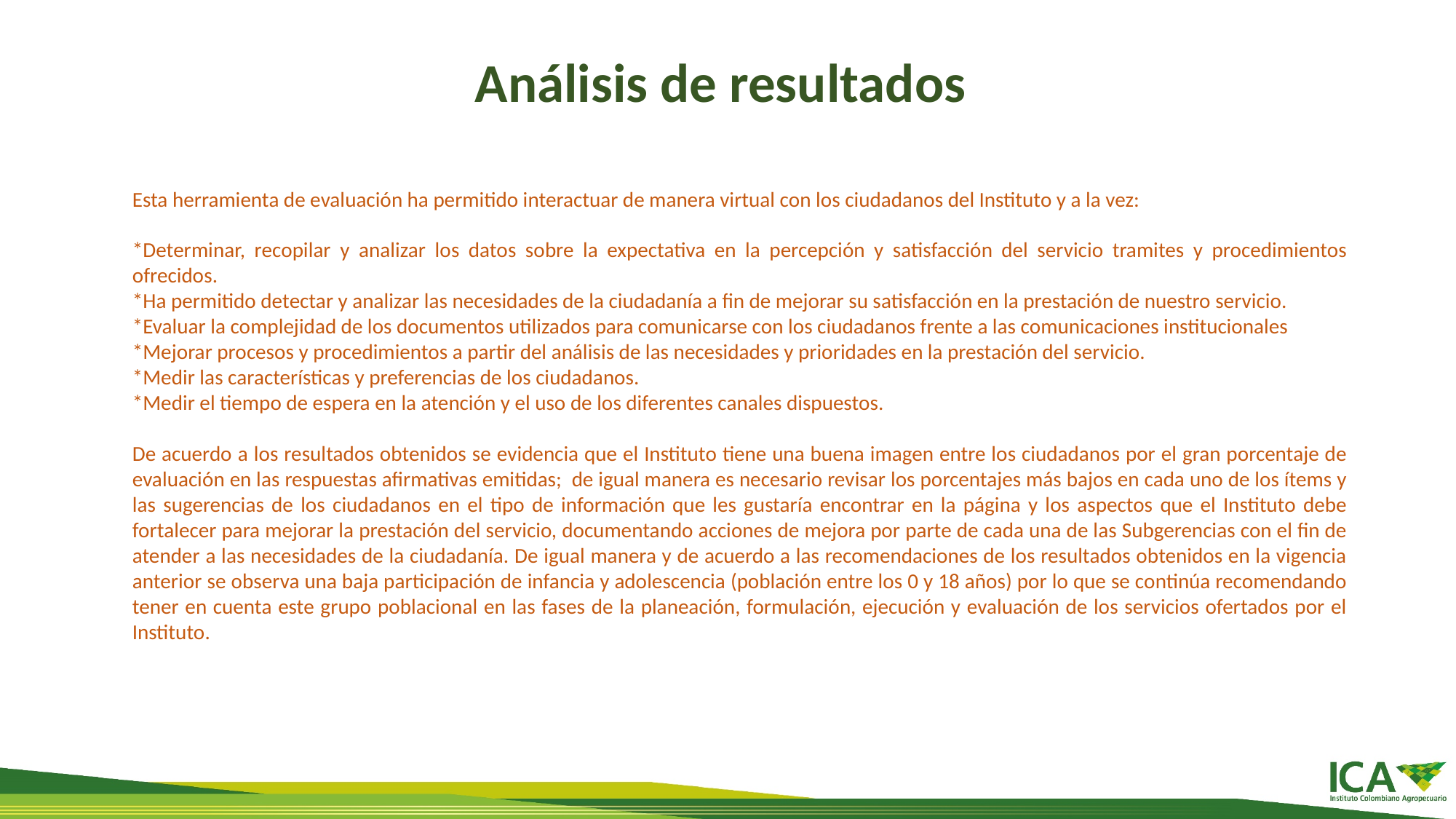

Análisis de resultados
Esta herramienta de evaluación ha permitido interactuar de manera virtual con los ciudadanos del Instituto y a la vez:

*Determinar, recopilar y analizar los datos sobre la expectativa en la percepción y satisfacción del servicio tramites y procedimientos ofrecidos.
*Ha permitido detectar y analizar las necesidades de la ciudadanía a fin de mejorar su satisfacción en la prestación de nuestro servicio.
*Evaluar la complejidad de los documentos utilizados para comunicarse con los ciudadanos frente a las comunicaciones institucionales
*Mejorar procesos y procedimientos a partir del análisis de las necesidades y prioridades en la prestación del servicio.
*Medir las características y preferencias de los ciudadanos.
*Medir el tiempo de espera en la atención y el uso de los diferentes canales dispuestos.

De acuerdo a los resultados obtenidos se evidencia que el Instituto tiene una buena imagen entre los ciudadanos por el gran porcentaje de evaluación en las respuestas afirmativas emitidas;  de igual manera es necesario revisar los porcentajes más bajos en cada uno de los ítems y las sugerencias de los ciudadanos en el tipo de información que les gustaría encontrar en la página y los aspectos que el Instituto debe fortalecer para mejorar la prestación del servicio, documentando acciones de mejora por parte de cada una de las Subgerencias con el fin de atender a las necesidades de la ciudadanía. De igual manera y de acuerdo a las recomendaciones de los resultados obtenidos en la vigencia anterior se observa una baja participación de infancia y adolescencia (población entre los 0 y 18 años) por lo que se continúa recomendando tener en cuenta este grupo poblacional en las fases de la planeación, formulación, ejecución y evaluación de los servicios ofertados por el Instituto.